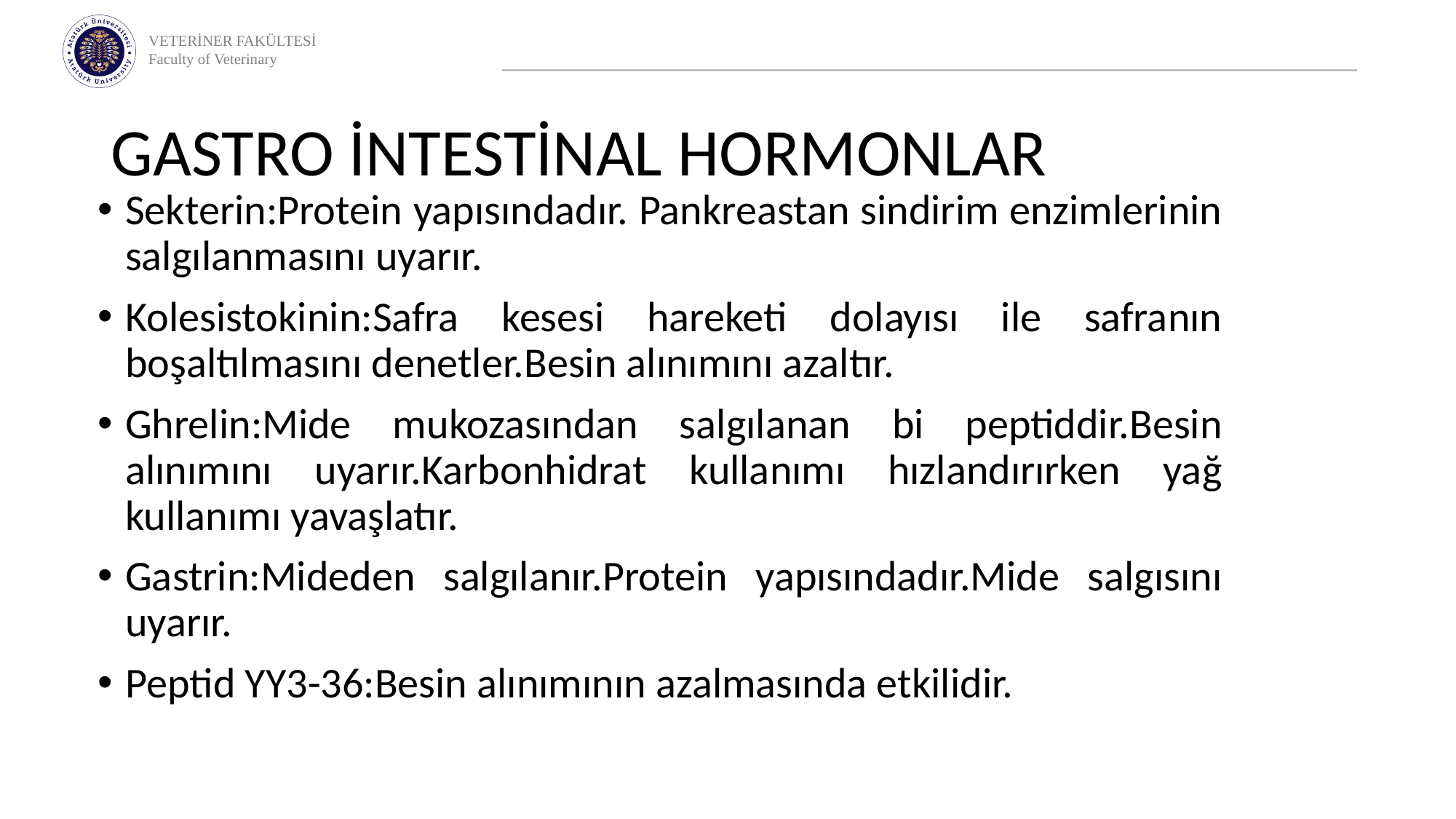

# GASTRO İNTESTİNAL HORMONLAR
Sekterin:Protein yapısındadır. Pankreastan sindirim enzimlerinin salgılanmasını uyarır.
Kolesistokinin:Safra kesesi hareketi dolayısı ile safranın boşaltılmasını denetler.Besin alınımını azaltır.
Ghrelin:Mide mukozasından salgılanan bi peptiddir.Besin alınımını uyarır.Karbonhidrat kullanımı hızlandırırken yağ kullanımı yavaşlatır.
Gastrin:Mideden salgılanır.Protein yapısındadır.Mide salgısını uyarır.
Peptid YY3-36:Besin alınımının azalmasında etkilidir.